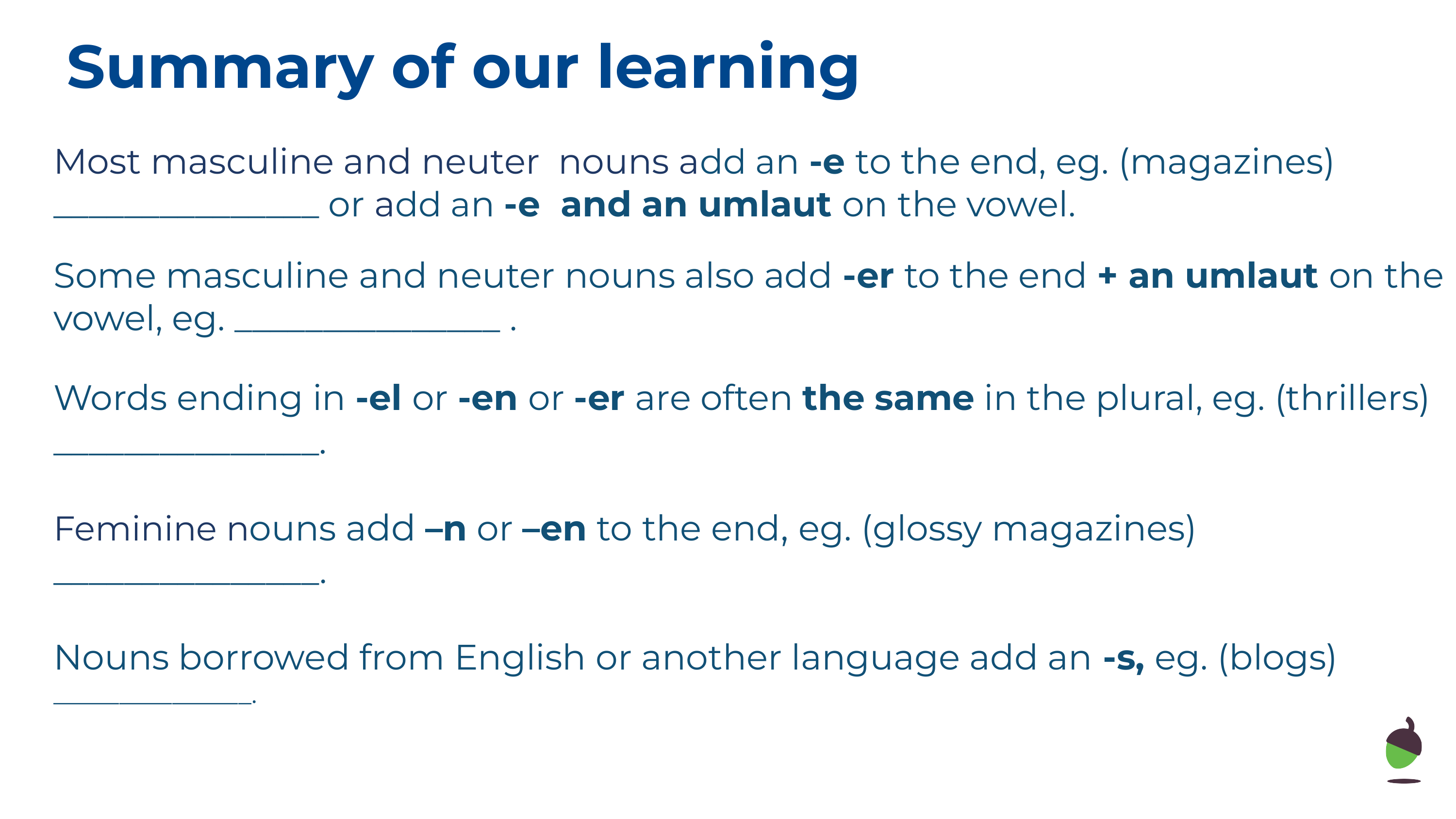

Summary of our learning
Most masculine and neuter  nouns add an -e to the end, eg. (magazines) _______________ or add an -e  and an umlaut on the vowel.

Some masculine and neuter nouns also add -er to the end + an umlaut on the vowel, eg. _______________ .

Words ending in -el or -en or -er are often the same in the plural, eg. (thrillers) _______________.

Feminine nouns add –n or –en to the end, eg. (glossy magazines) _______________.

Nouns borrowed from English or another language add an -s, eg. (blogs) _______________.